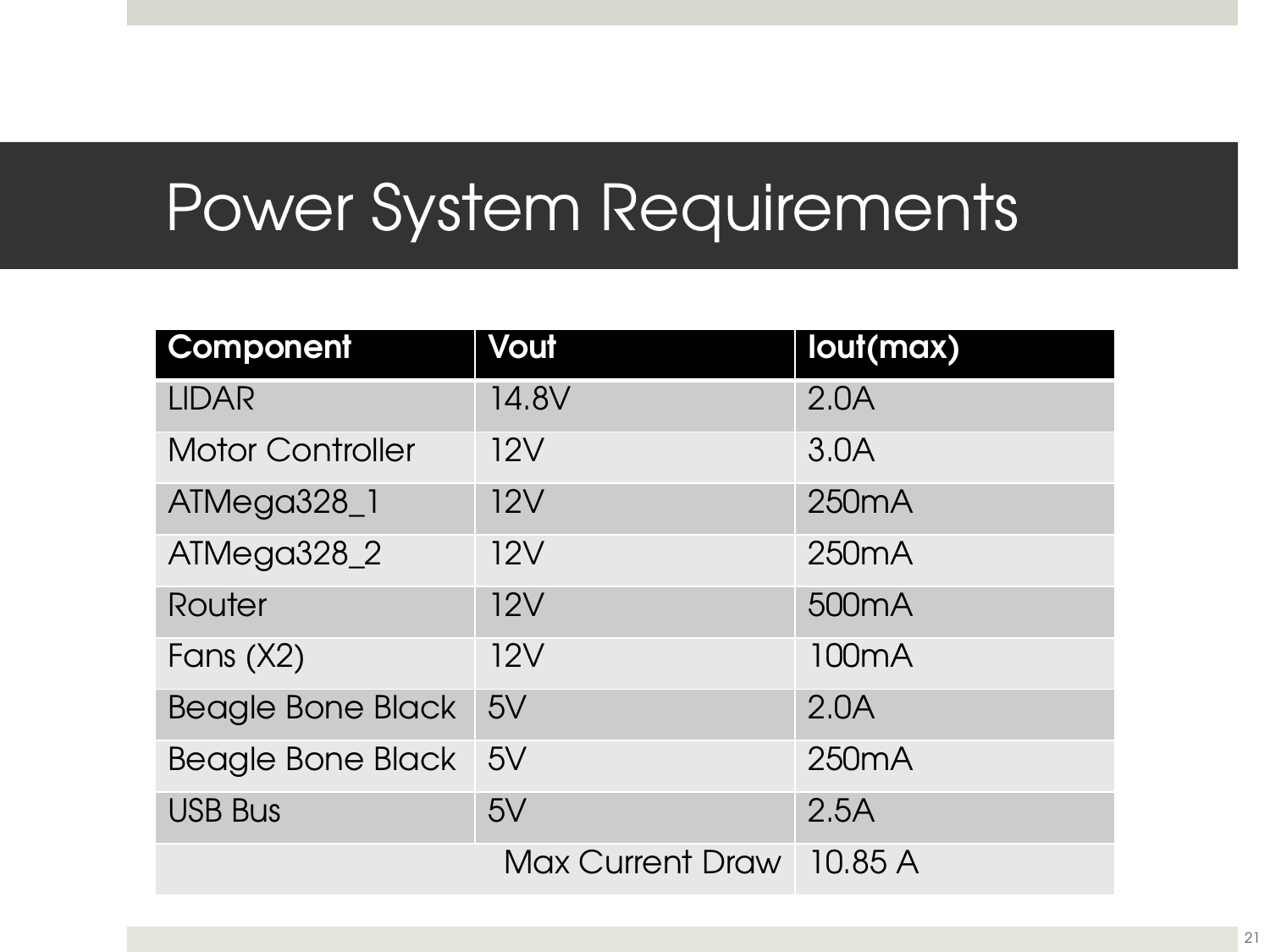

# Power System Requirements
| Component | Vout | Iout(max) |
| --- | --- | --- |
| LIDAR | 14.8V | 2.0A |
| Motor Controller | 12V | 3.0A |
| ATMega328\_1 | 12V | 250mA |
| ATMega328\_2 | 12V | 250mA |
| Router | 12V | 500mA |
| Fans (X2) | 12V | 100mA |
| Beagle Bone Black | 5V | 2.0A |
| Beagle Bone Black | 5V | 250mA |
| USB Bus | 5V | 2.5A |
| Max Current Draw |  | 10.85 A |
21